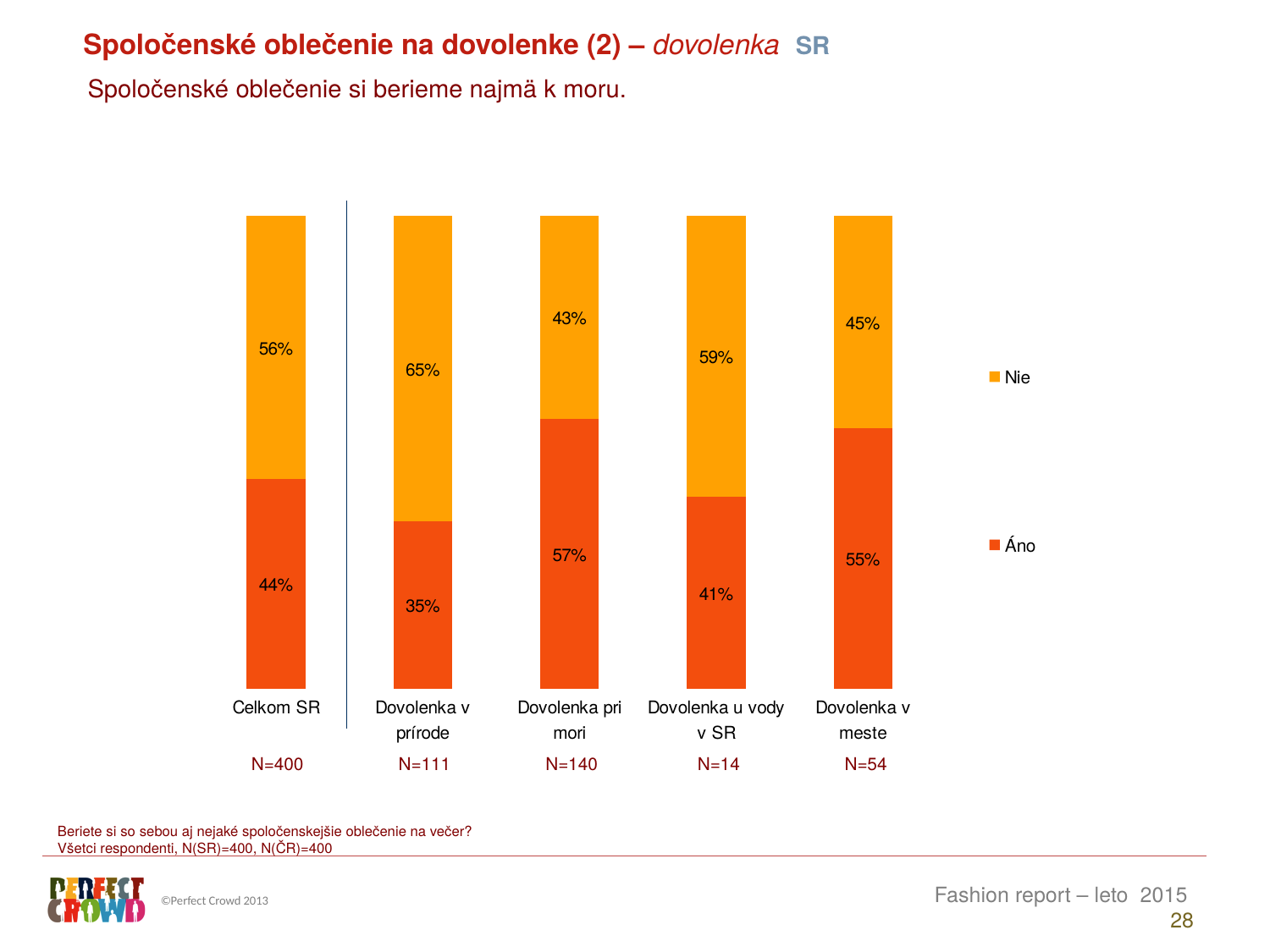

Spoločenské oblečenie na dovolenke (2) – dovolenka  SR
Spoločenské oblečenie si berieme najmä k moru.

### Chart

| Category | Áno | Nie |
|---|---|---|
| Celkom SR | 44.324111424095456 | 55.675888575904544 |
| Dovolenka v prírode | 35.36008405122618 | 64.63991594877382 |
| Dovolenka pri mori | 57.0189826712069 | 42.9810173287931 |
| Dovolenka u vody v SR | 40.695646357168336 | 59.304353642831664 |
| Dovolenka v meste | 55.08221098105868 | 44.91778901894132 |
| N=400 | N=111 | N=140 | N=14 | N=54 |
| --- | --- | --- | --- | --- |
Beriete si so sebou aj nejaké spoločenskejšie oblečenie na večer?
Všetci respondenti, N(SR)=400, N(ČR)=400